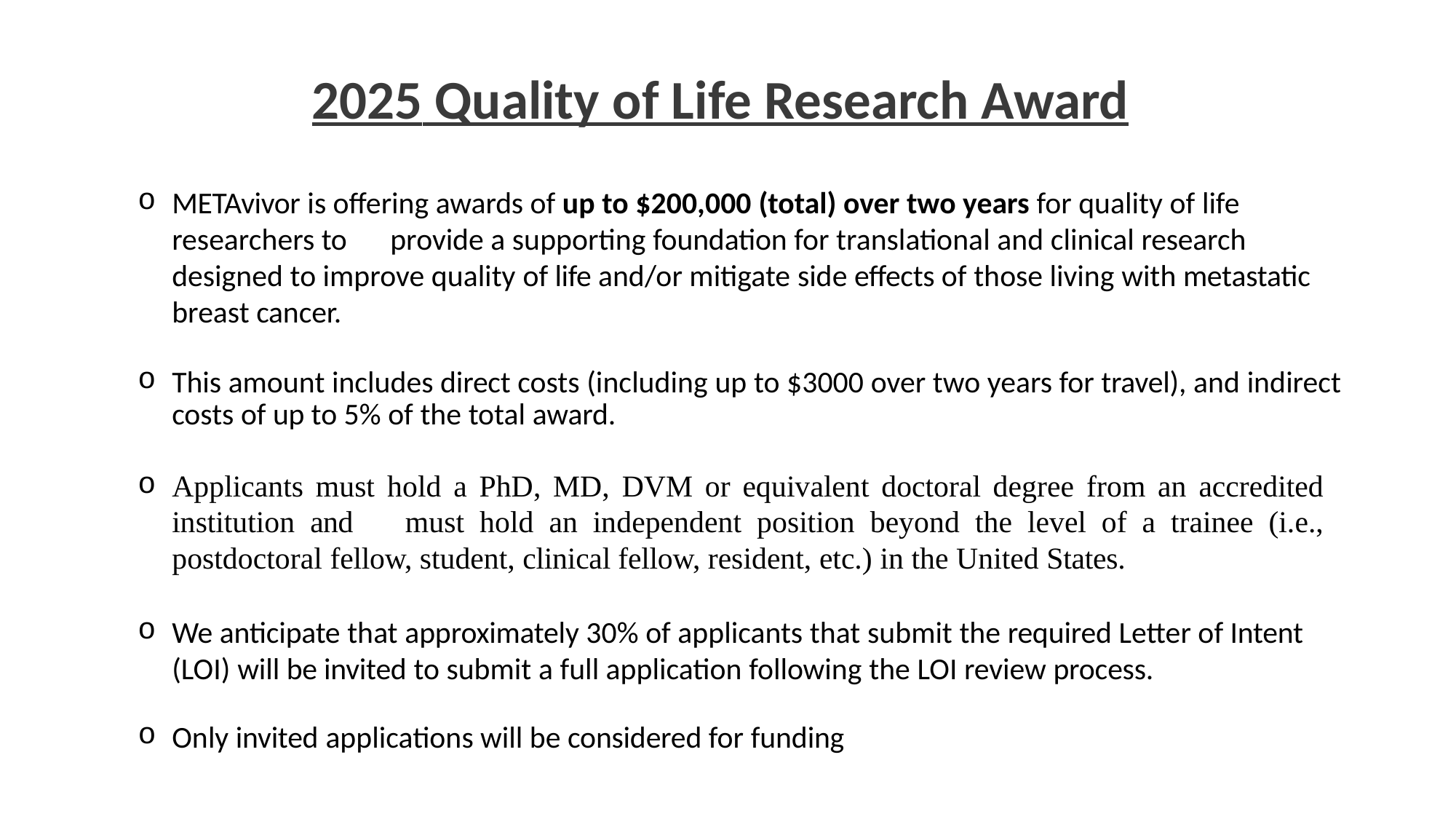

# 2025 Quality of Life Research Award
METAvivor is offering awards of up to $200,000 (total) over two years for quality of life researchers to 	provide a supporting foundation for translational and clinical research designed to improve quality of life and/or mitigate side effects of those living with metastatic breast cancer.

This amount includes direct costs (including up to $3000 over two years for travel), and indirect costs of up to 5% of the total award.

Applicants must hold a PhD, MD, DVM or equivalent doctoral degree from an accredited institution and 	must hold an independent position beyond the level of a trainee (i.e., postdoctoral fellow, student, clinical fellow, resident, etc.) in the United States.

We anticipate that approximately 30% of applicants that submit the required Letter of Intent (LOI) will be invited to submit a full application following the LOI review process.
Only invited applications will be considered for funding